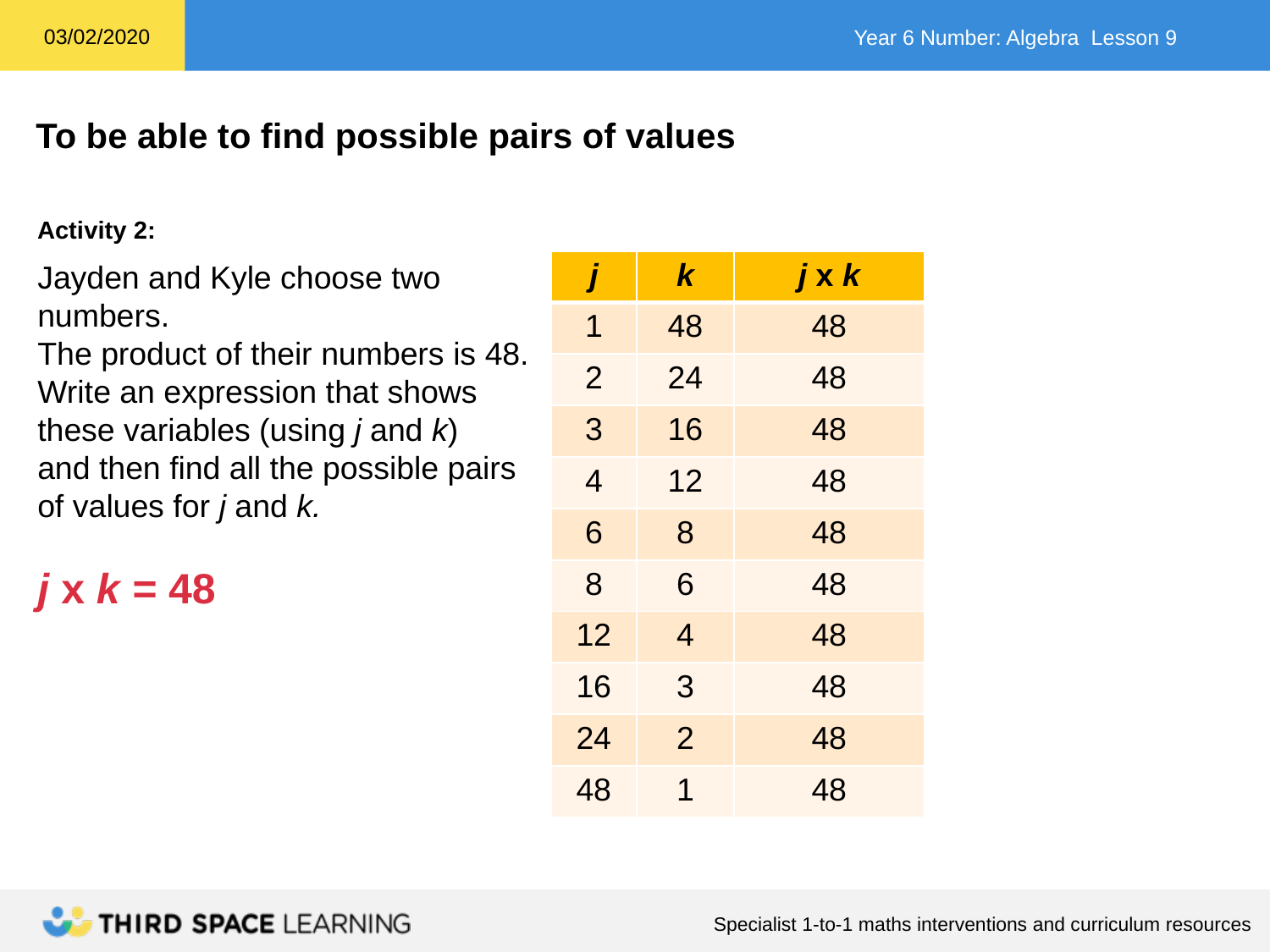

Activity 2:
Jayden and Kyle choose two
numbers.
The product of their numbers is 48.
Write an expression that shows
these variables (using j and k)
and then find all the possible pairs
of values for j and k.

j x k = 48

| j | k | j x k |
| --- | --- | --- |
| 1 | 48 | 48 |
| 2 | 24 | 48 |
| 3 | 16 | 48 |
| 4 | 12 | 48 |
| 6 | 8 | 48 |
| 8 | 6 | 48 |
| 12 | 4 | 48 |
| 16 | 3 | 48 |
| 24 | 2 | 48 |
| 48 | 1 | 48 |